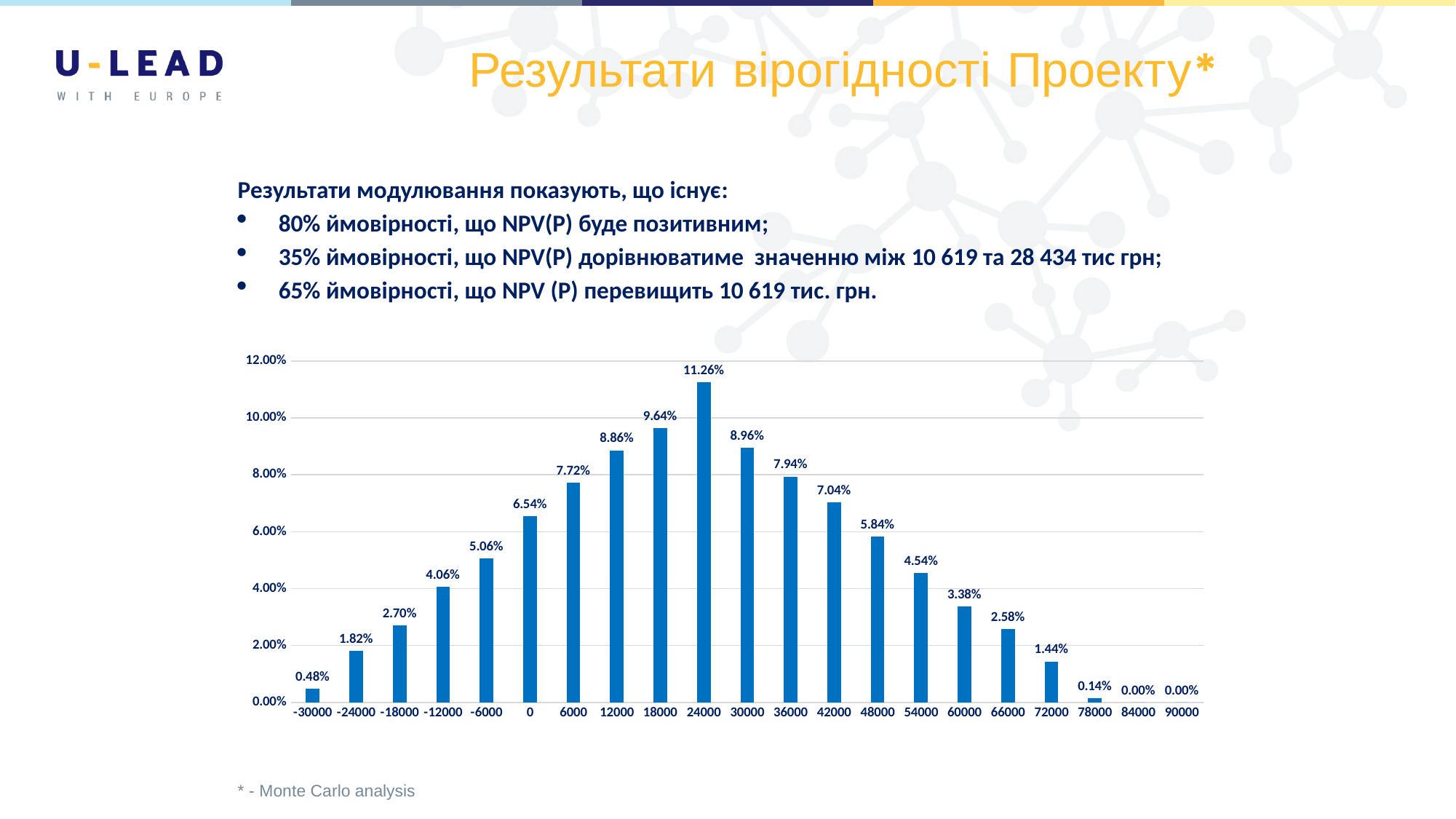

# Результати вірогідності Проекту*
Результати модулювання показують, що існує:
80% ймовірності, що NPV(P) буде позитивним;
35% ймовірності, що NPV(P) дорівнюватиме  значенню між 10 619 та 28 434 тис грн;
65% ймовірності, що NPV (P) перевищить 10 619 тис. грн.

### Chart

| Category |  |
|---|---|
| -30000 | 0.0048 |
| -24000 | 0.0182 |
| -18000 | 0.027 |
| -12000 | 0.0406 |
| -6000 | 0.0506 |
| 0 | 0.0654 |
| 6000 | 0.0772 |
| 12000 | 0.0886 |
| 18000 | 0.0964 |
| 24000 | 0.1126 |
| 30000 | 0.0896 |
| 36000 | 0.0794 |
| 42000 | 0.0704 |
| 48000 | 0.0584 |
| 54000 | 0.0454 |
| 60000 | 0.0338 |
| 66000 | 0.0258 |
| 72000 | 0.0144 |
| 78000 | 0.0014 |
| 84000 | 0.0 |
| 90000 | 0.0 |
* - Monte Carlo analysis